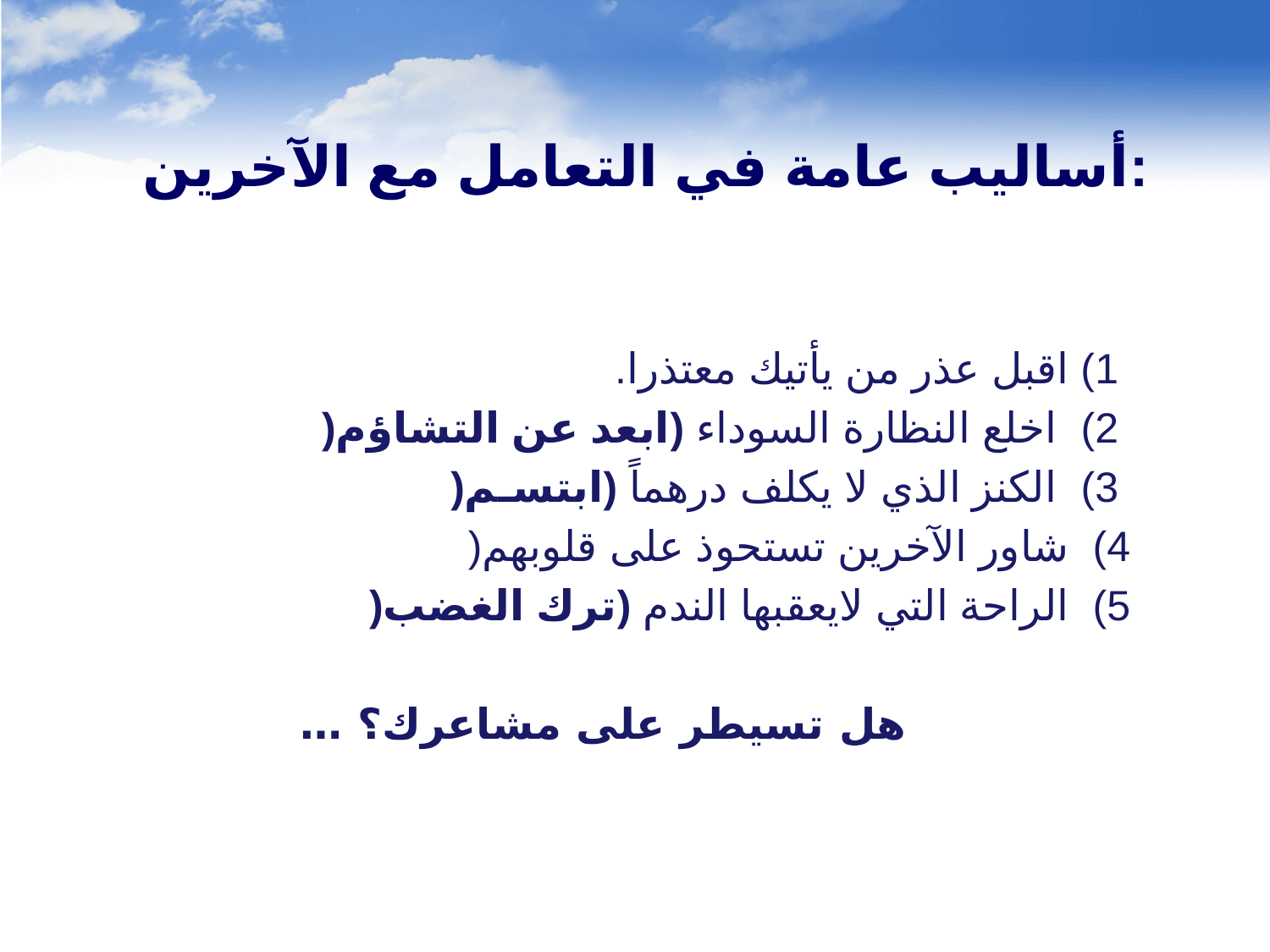

# أساليب عامة في التعامل مع الآخرين:

 1) اقبل عذر من يأتيك معتذرا.
 2)  اخلع النظارة السوداء (ابعد عن التشاؤم(
 3)  الكنز الذي لا يكلف درهماً (ابتسـم(
4)  شاور الآخرين تستحوذ على قلوبهم(
5)  الراحة التي لايعقبها الندم (ترك الغضب(

… هل تسيطر على مشاعرك؟